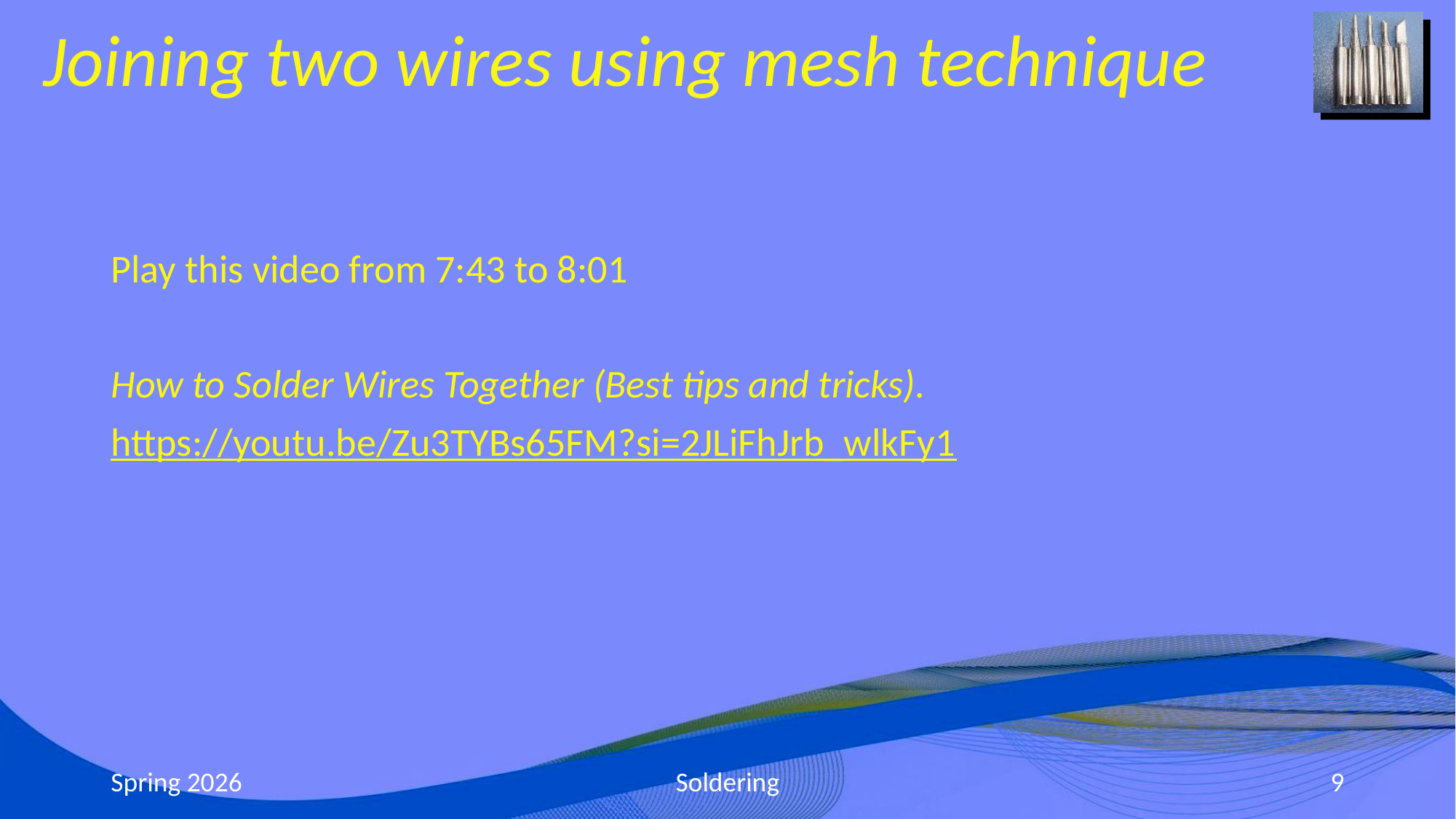

# Joining two wires using mesh technique

Play this video from 7:43 to 8:01

How to Solder Wires Together (Best tips and tricks).
https://youtu.be/Zu3TYBs65FM?si=2JLiFhJrb_wlkFy1

Spring 2026
Soldering
9